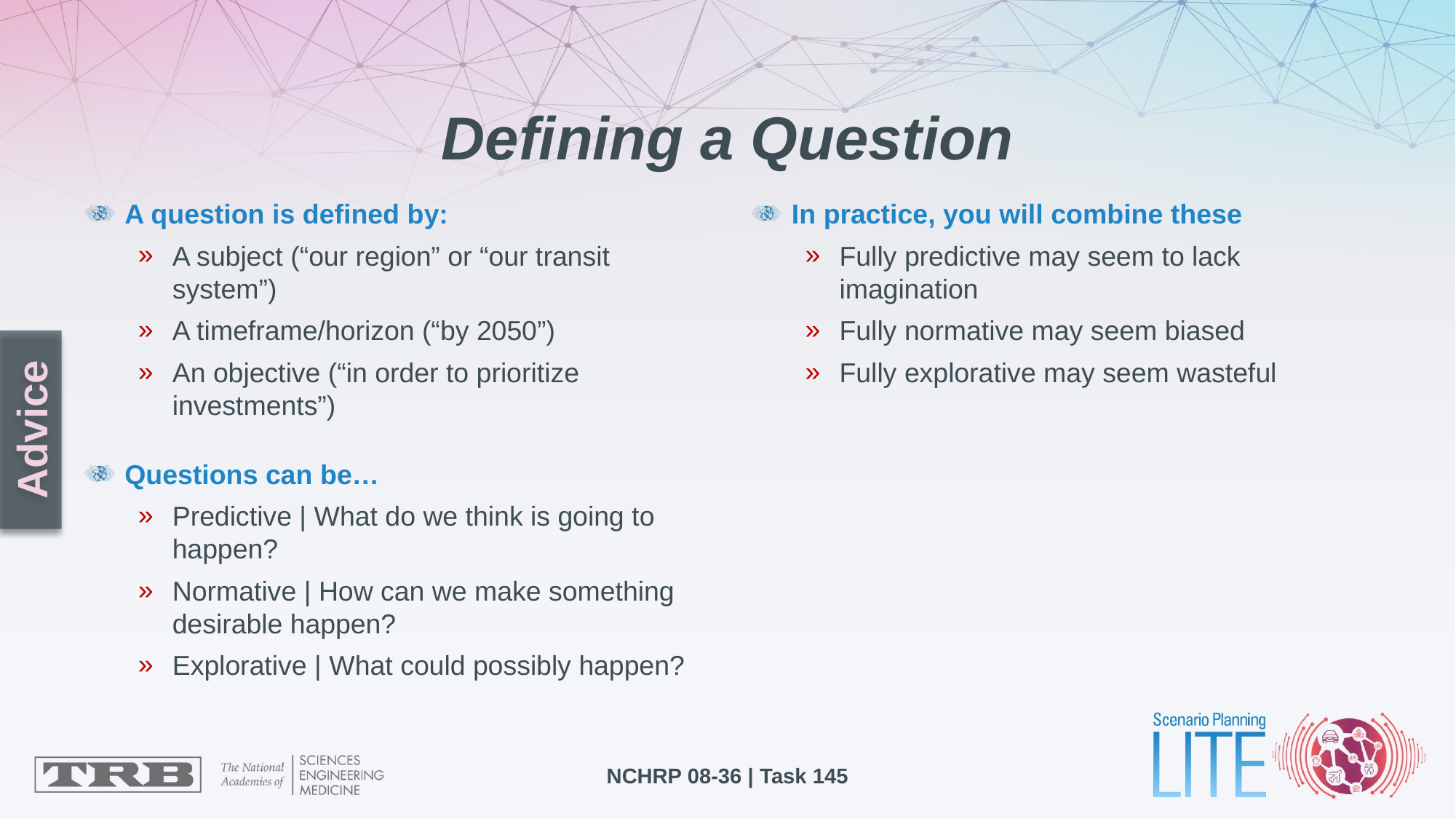

# Defining a Question
A question is defined by:
A subject (“our region” or “our transit system”)
A timeframe/horizon (“by 2050”)
An objective (“in order to prioritize investments”)
Questions can be…
Predictive | What do we think is going to happen?
Normative | How can we make something desirable happen?
Explorative | What could possibly happen?
In practice, you will combine these
Fully predictive may seem to lack imagination
Fully normative may seem biased
Fully explorative may seem wasteful
Advice